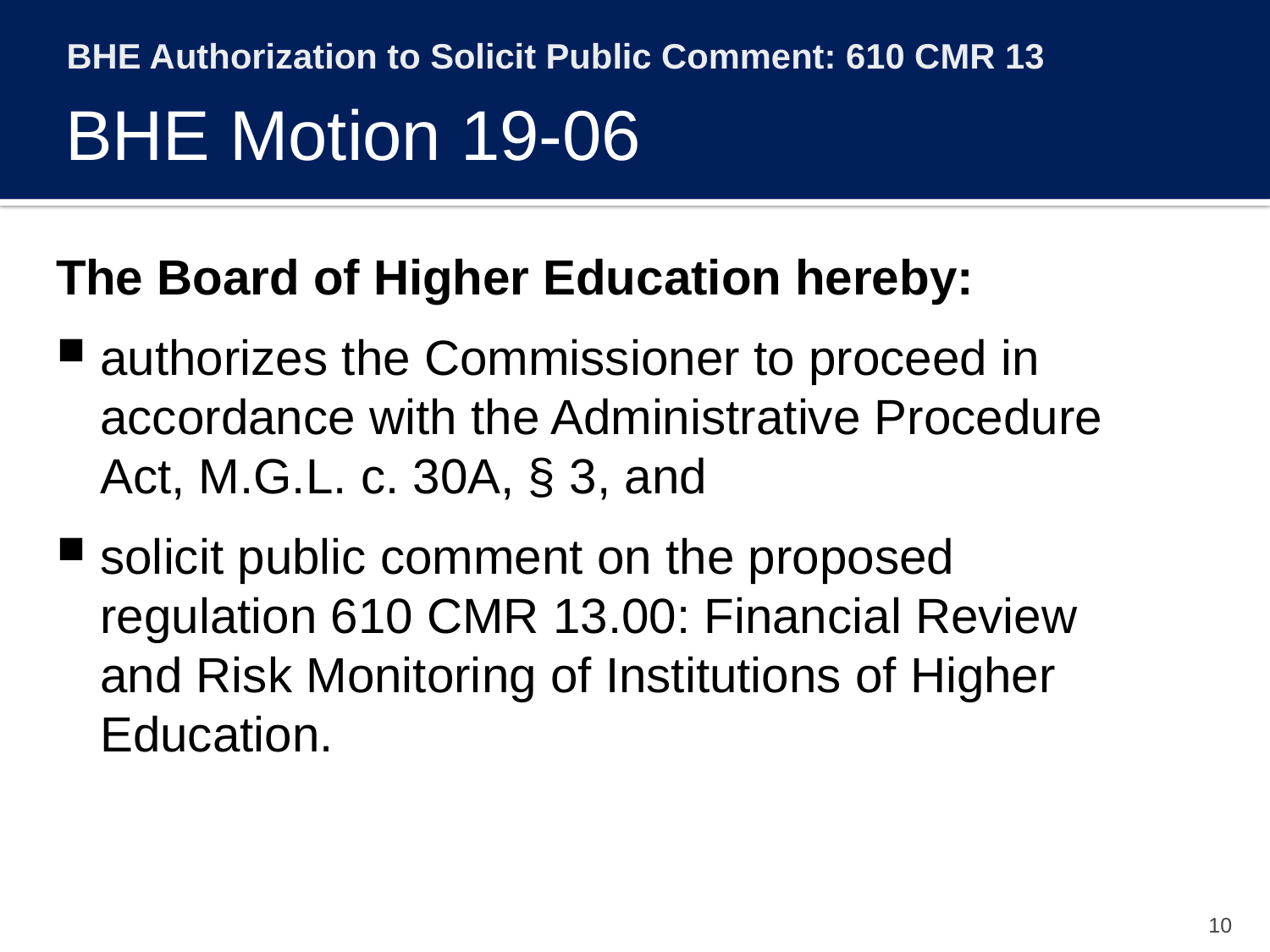

BHE Authorization to Solicit Public Comment: 610 CMR 13
# BHE Motion 19-06
The Board of Higher Education hereby:
authorizes the Commissioner to proceed in accordance with the Administrative Procedure Act, M.G.L. c. 30A, § 3, and
solicit public comment on the proposed regulation 610 CMR 13.00: Financial Review and Risk Monitoring of Institutions of Higher Education.